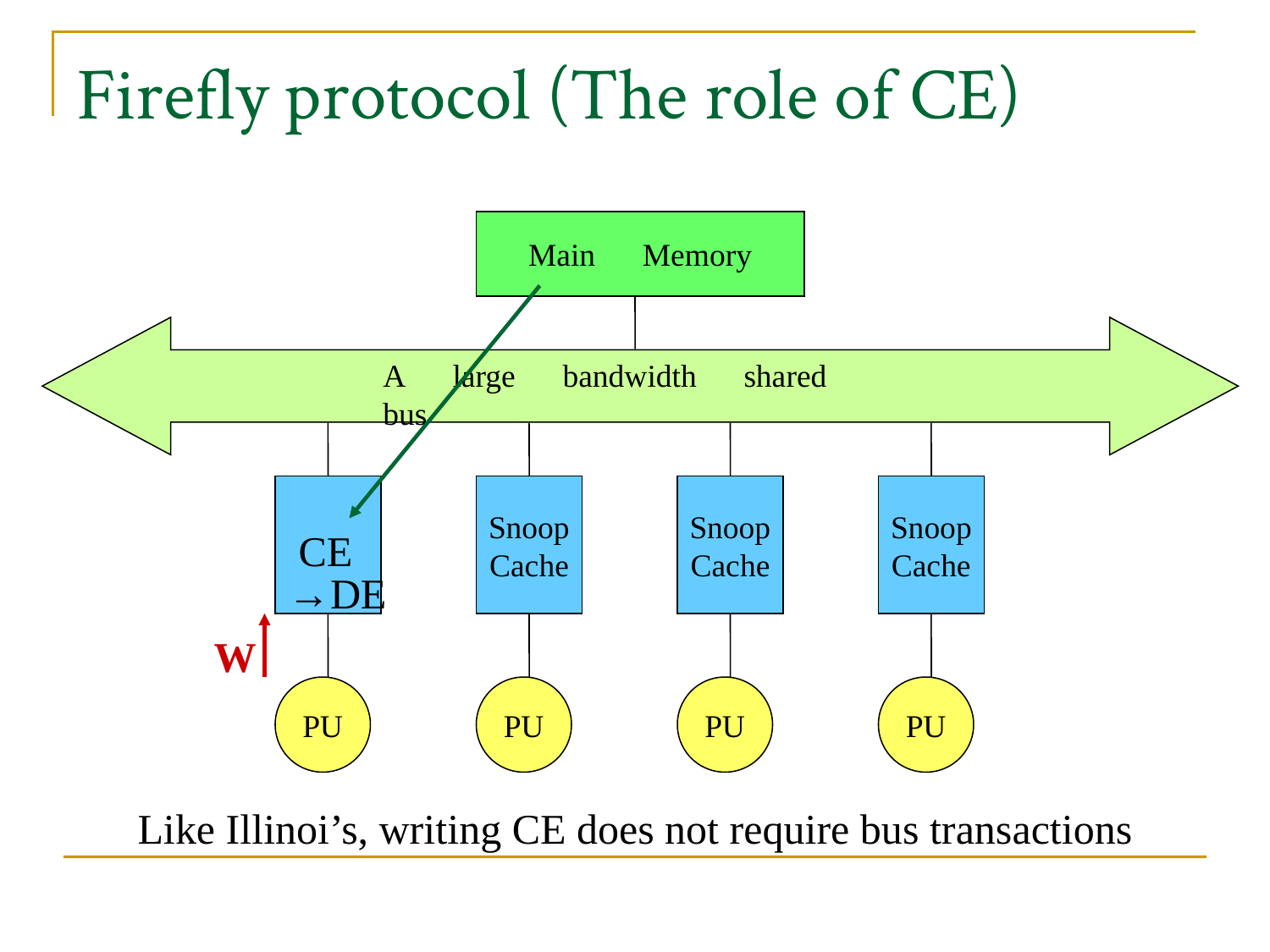

# Firefly protocol (The role of CE)
Main　Memory

CE

A　large　bandwidth　shared　bus

Snoop
Cache

PU

Snoop
Cache

PU

Snoop
Cache

PU

→DE

W

PU
Like Illinoi’s, writing CE does not require bus transactions